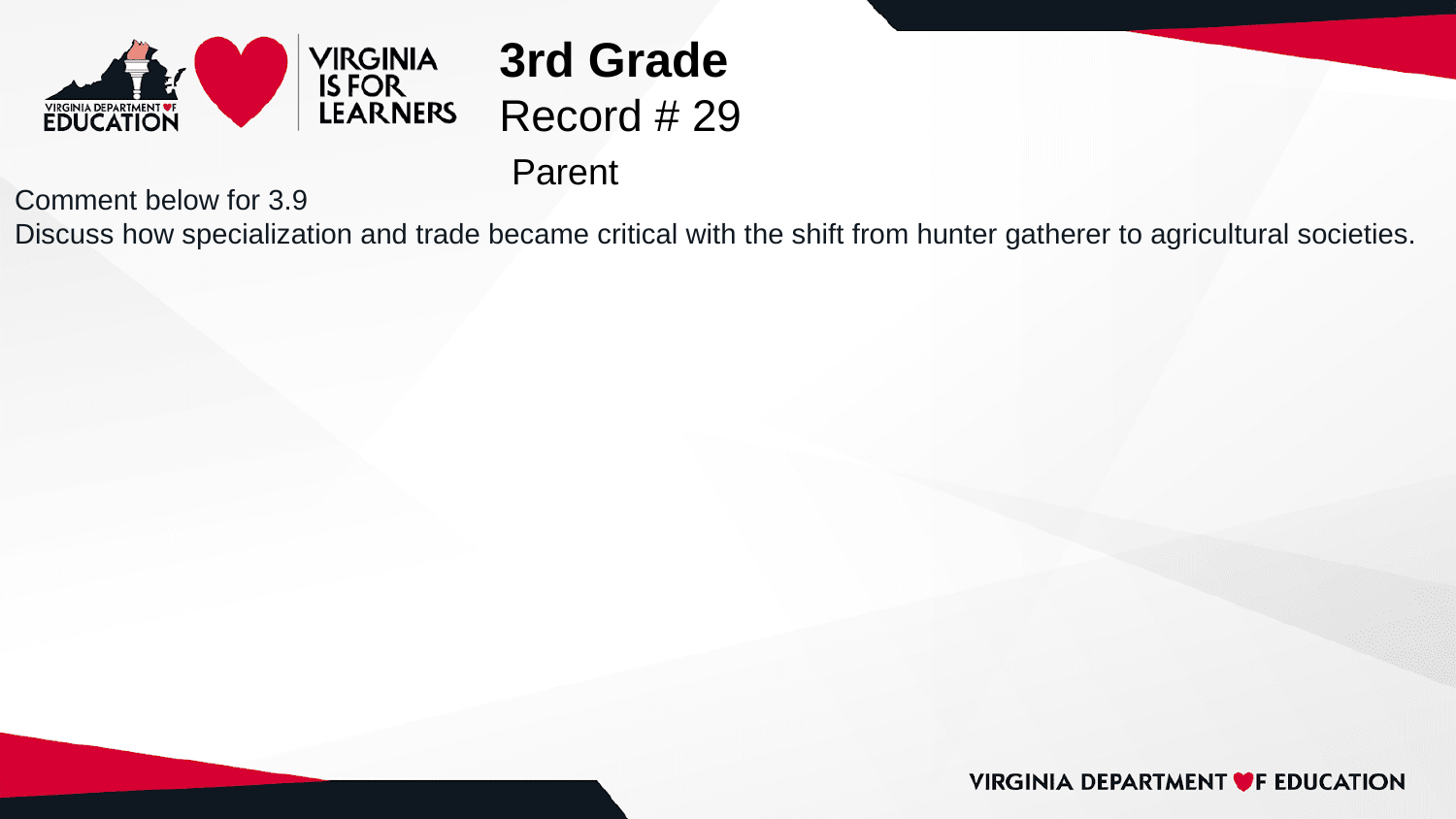

# 3rd Grade
Record # 29
 Parent
Comment below for 3.9
Discuss how specialization and trade became critical with the shift from hunter gatherer to agricultural societies.